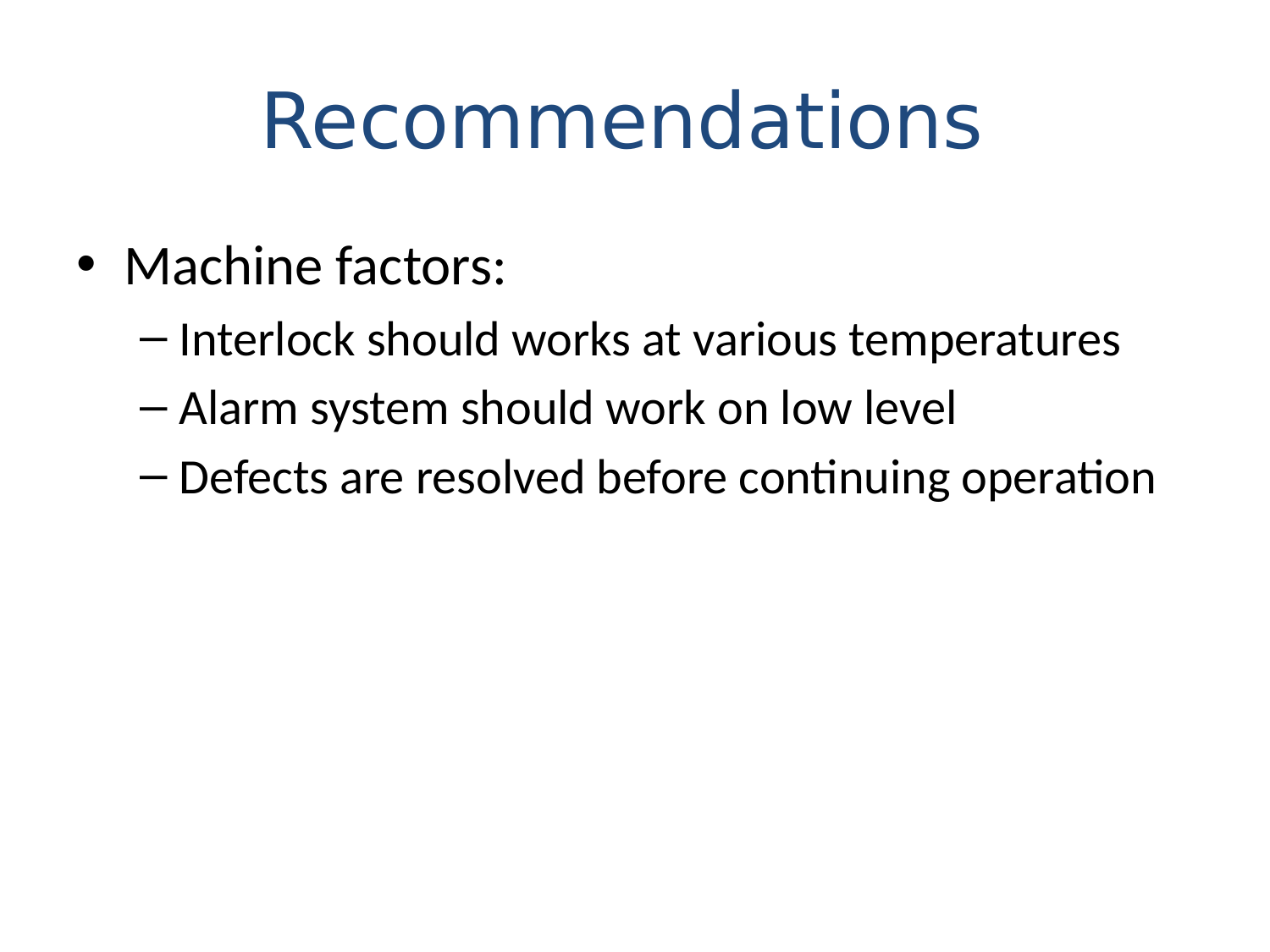

# Recommendations
Machine factors:
Interlock should works at various temperatures
Alarm system should work on low level
Defects are resolved before continuing operation